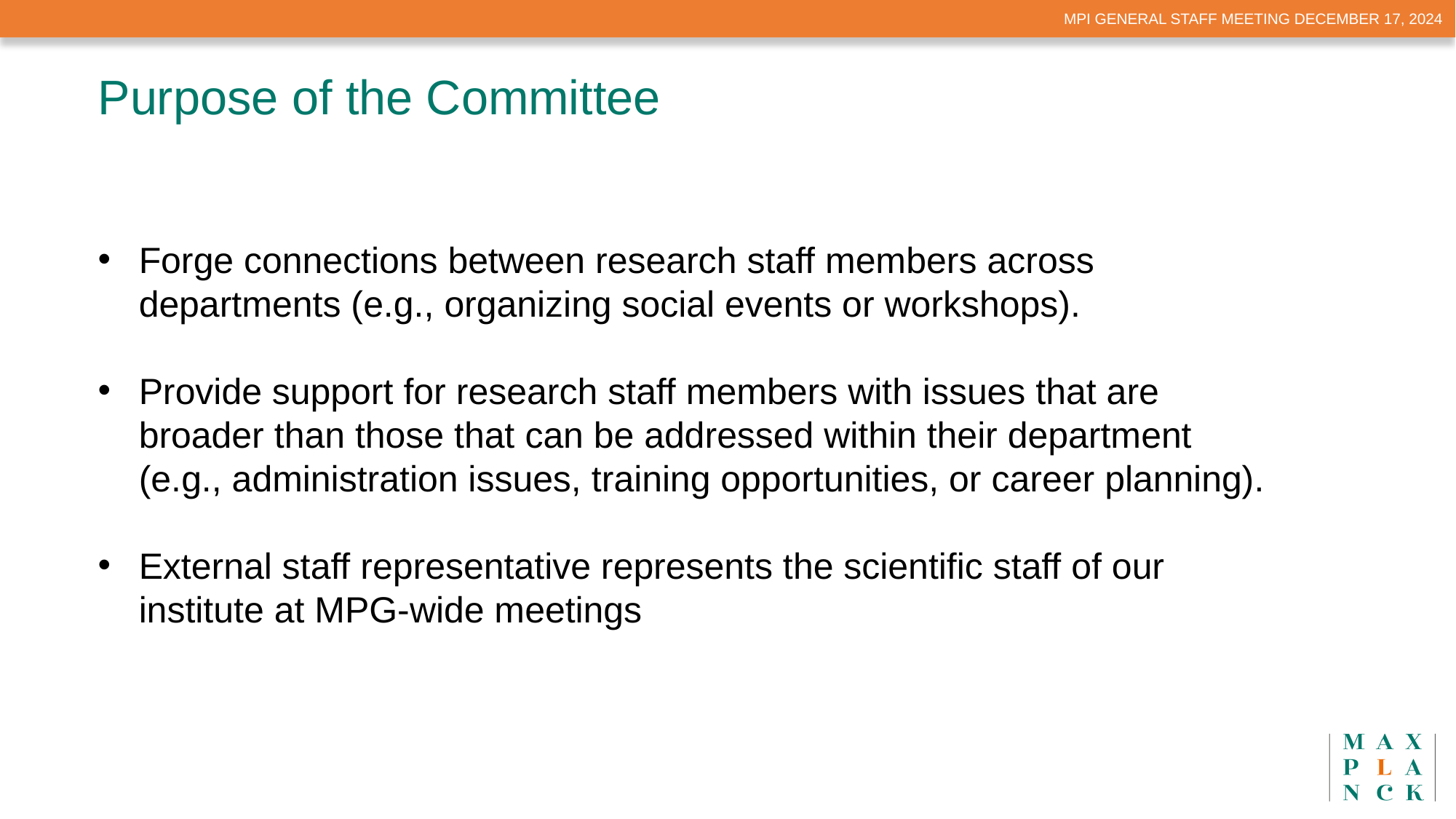

MPI GENERAL STAFF MEETING DECEMBER 17, 2024
Purpose of the Committee

Forge connections between research staff members across departments (e.g., organizing social events or workshops).

Provide support for research staff members with issues that are broader than those that can be addressed within their department (e.g., administration issues, training opportunities, or career planning).

External staff representative represents the scientific staff of our institute at MPG-wide meetings